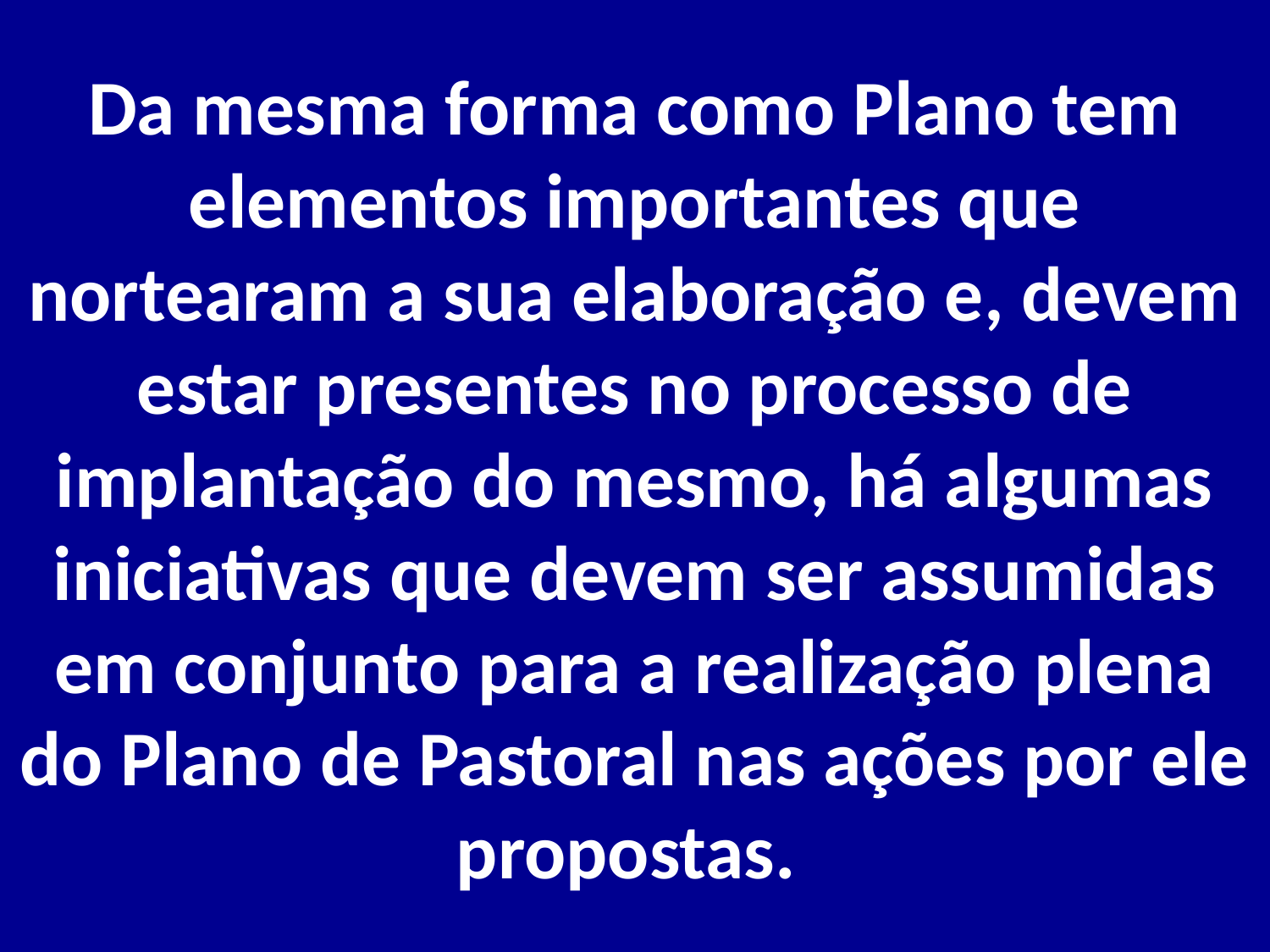

# Da mesma forma como Plano tem elementos importantes que nortearam a sua elaboração e, devem estar presentes no processo de implantação do mesmo, há algumas iniciativas que devem ser assumidas em conjunto para a realização plena do Plano de Pastoral nas ações por ele propostas.